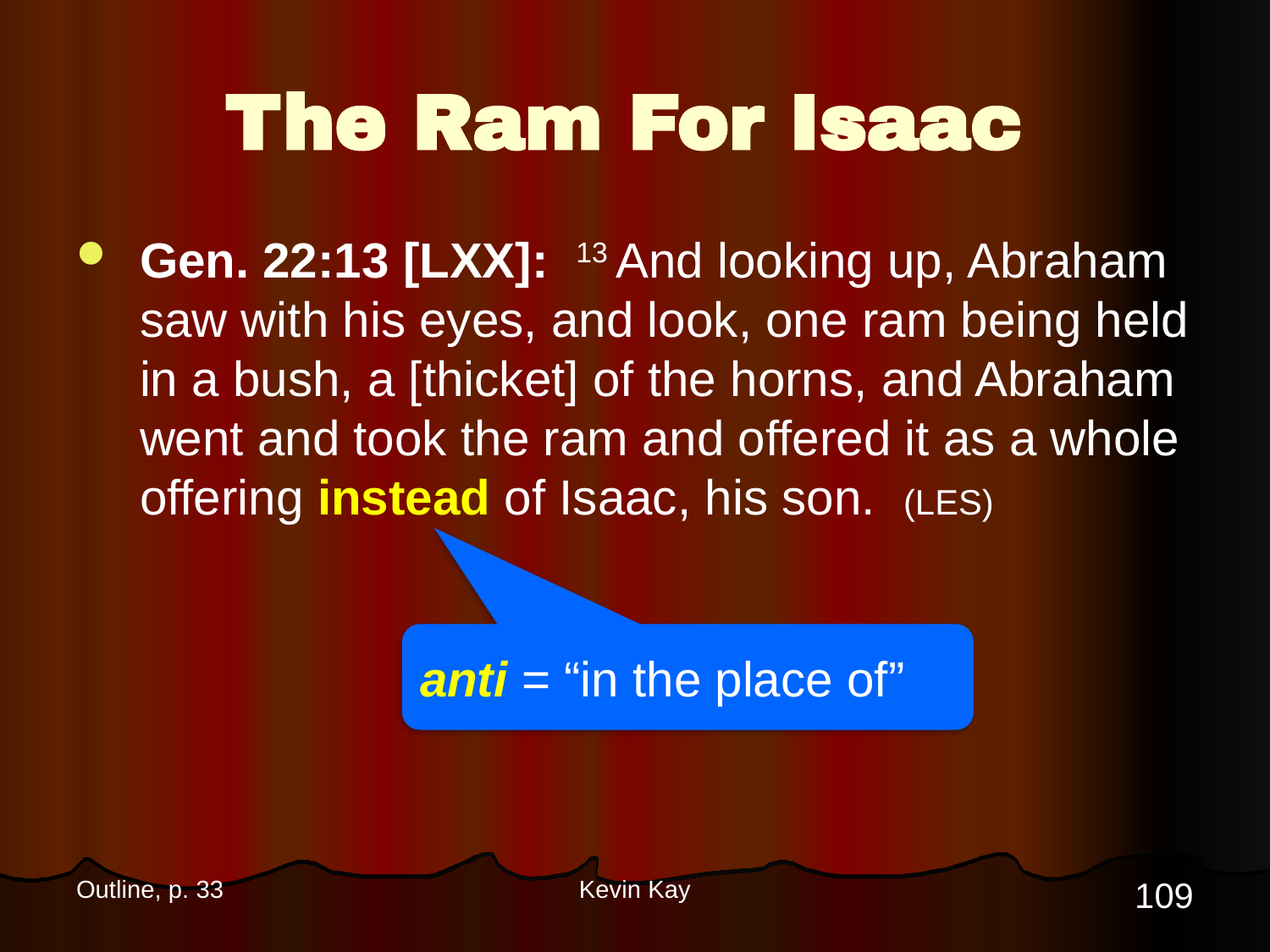

# The Ram For Isaac
Gen. 22:13 [LXX]:  13 And looking up, Abraham saw with his eyes, and look, one ram being held in a bush, a [thicket] of the horns, and Abraham went and took the ram and offered it as a whole offering instead of Isaac, his son.  (LES)
anti = “in the place of”
109
Outline, p. 33
Kevin Kay